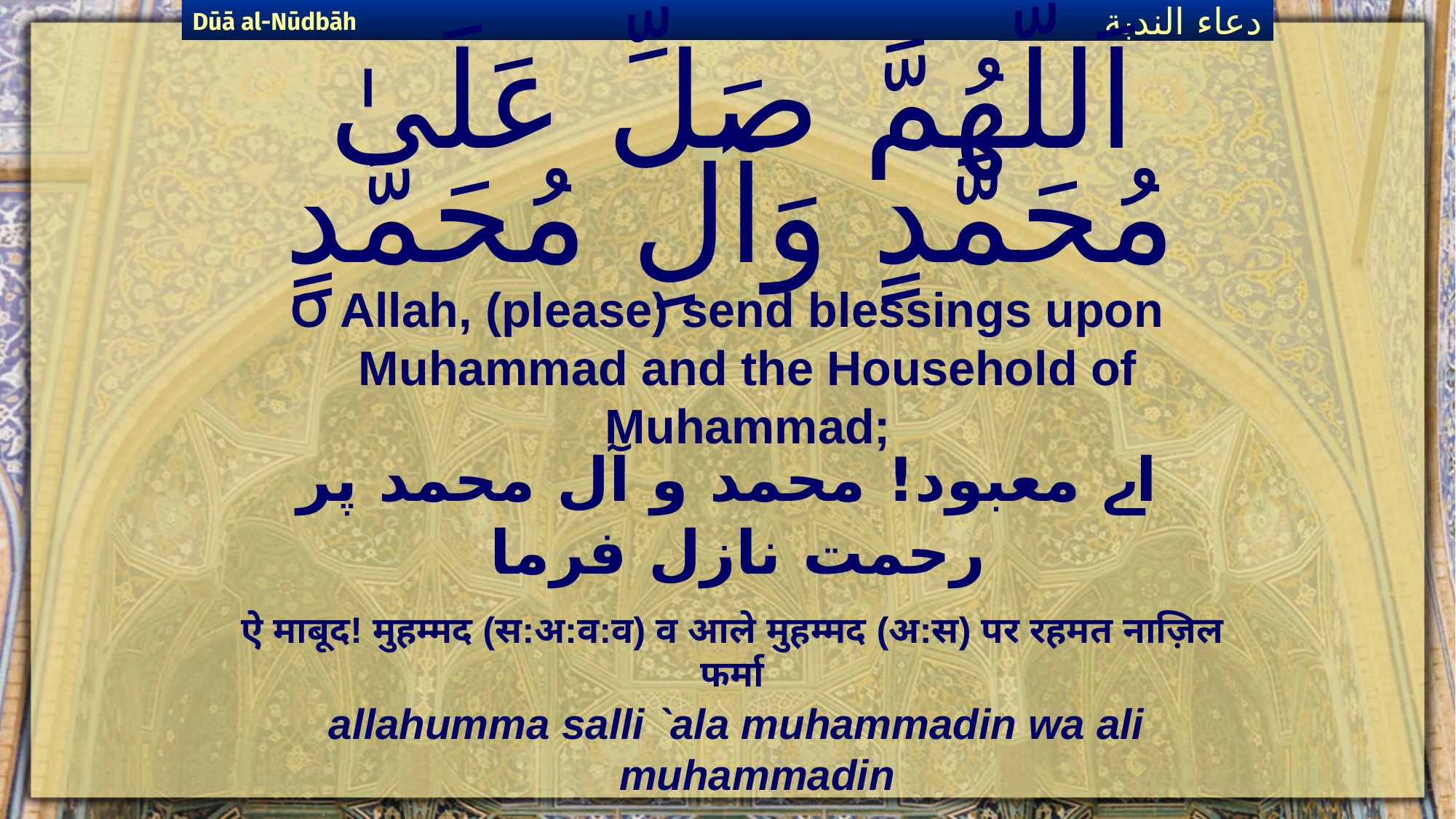

Dūā al-Nūdbāh
دعاء الندبة
# اَللَّهُمَّ صَلِّ عَلَىٰ مُحَمَّدٍ وَآلِ مُحَمَّدٍ
O Allah, (please) send blessings upon Muhammad and the Household of Muhammad;
اے معبود! محمد و آل محمد پر رحمت نازل فرما
ऐ माबूद! मुहम्मद (स:अ:व:व) व आले मुहम्मद (अ:स) पर रहमत नाज़िल फर्मा
allahumma salli `ala muhammadin wa ali muhammadin